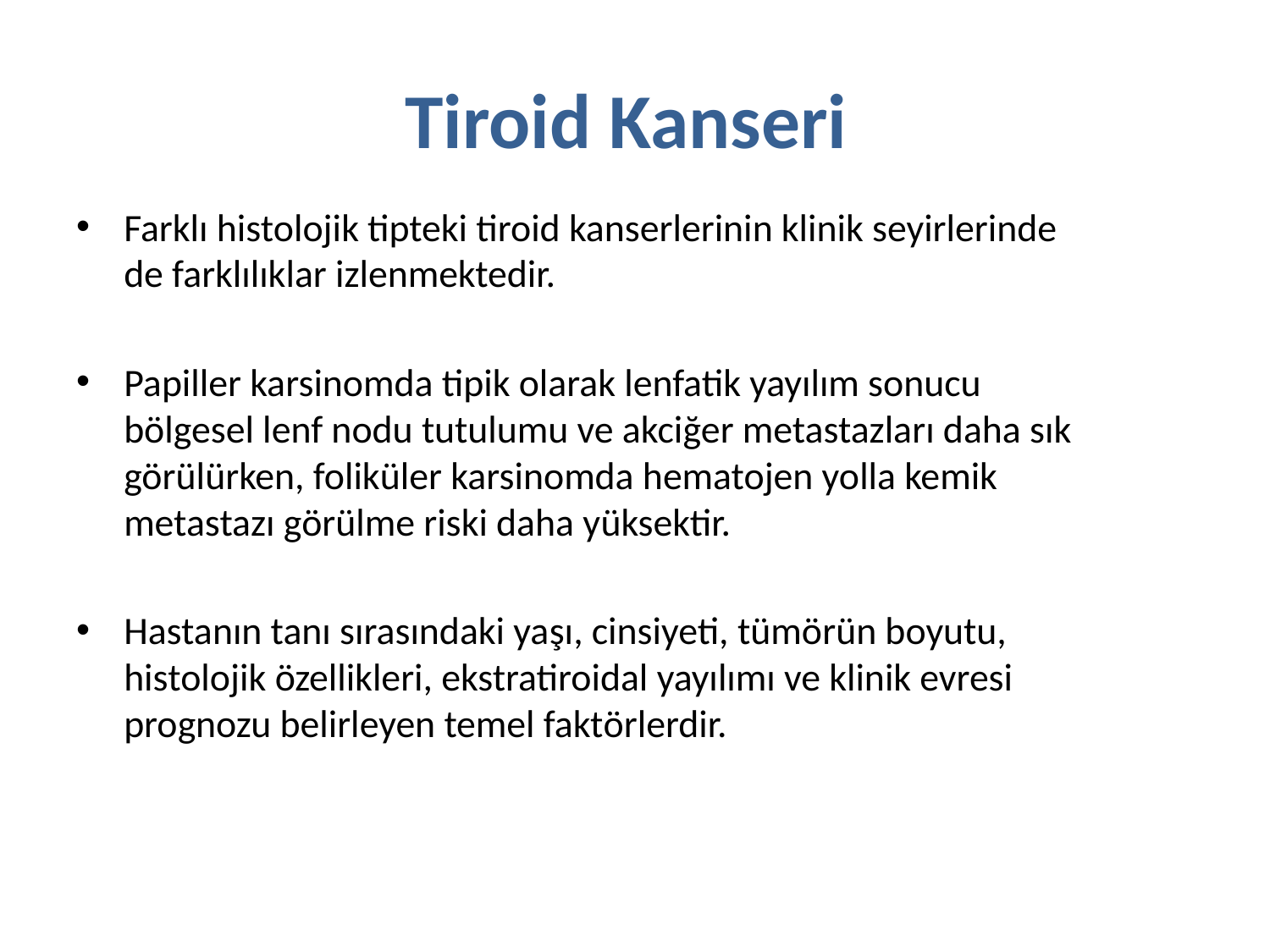

# Tiroid Kanseri
Farklı histolojik tipteki tiroid kanserlerinin klinik seyirlerinde de farklılıklar izlenmektedir.

Papiller karsinomda tipik olarak lenfatik yayılım sonucu bölgesel lenf nodu tutulumu ve akciğer metastazları daha sık görülürken, foliküler karsinomda hematojen yolla kemik metastazı görülme riski daha yüksektir.

Hastanın tanı sırasındaki yaşı, cinsiyeti, tümörün boyutu, histolojik özellikleri, ekstratiroidal yayılımı ve klinik evresi prognozu belirleyen temel faktörlerdir.